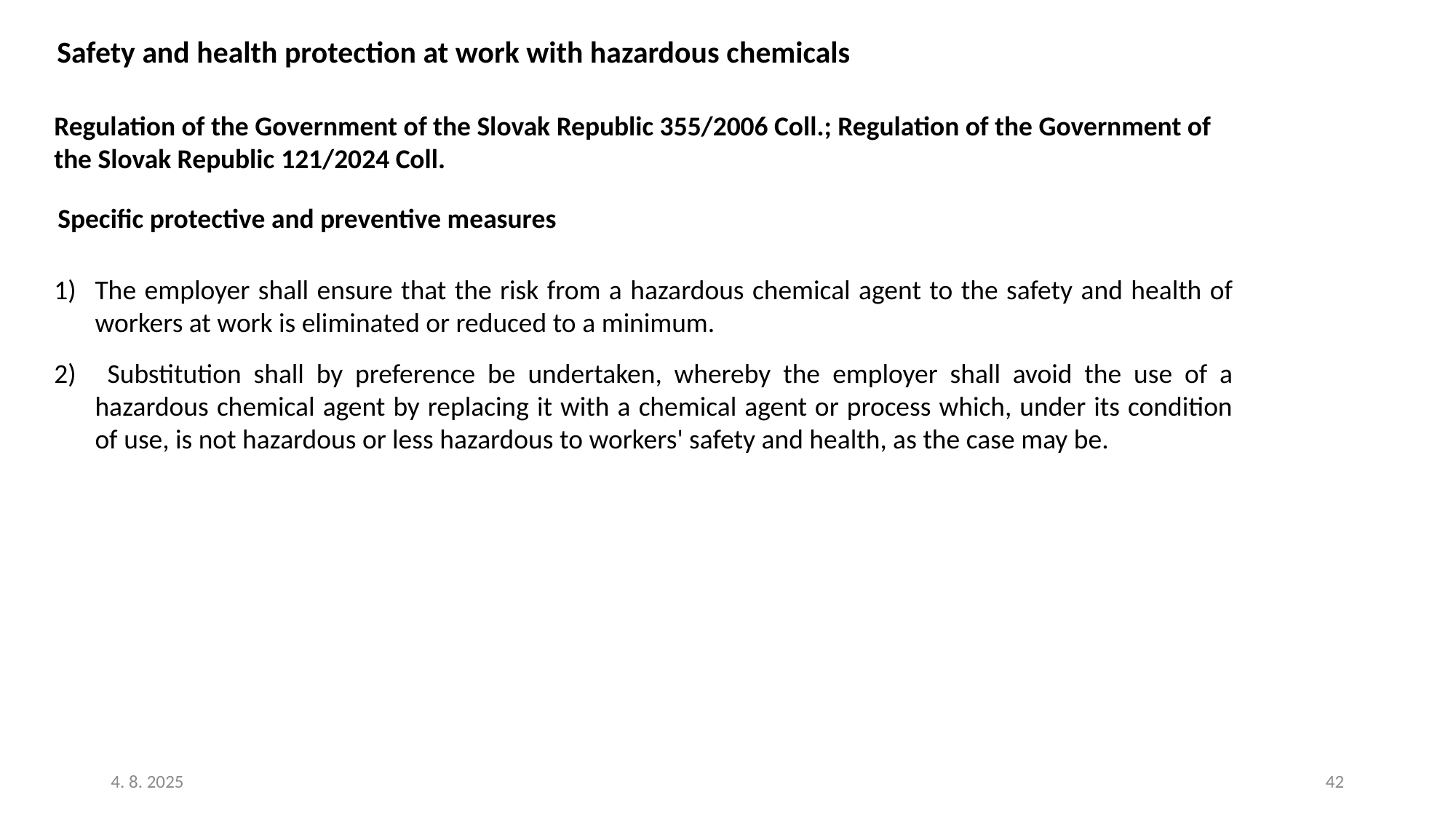

Safety and health protection at work with hazardous chemicals
Regulation of the Government of the Slovak Republic 355/2006 Coll.; Regulation of the Government of the Slovak Republic 121/2024 Coll.
Specific protective and preventive measures
The employer shall ensure that the risk from a hazardous chemical agent to the safety and health of workers at work is eliminated or reduced to a minimum.
 Substitution shall by preference be undertaken, whereby the employer shall avoid the use of a hazardous chemical agent by replacing it with a chemical agent or process which, under its condition of use, is not hazardous or less hazardous to workers' safety and health, as the case may be.
4. 8. 2025
42